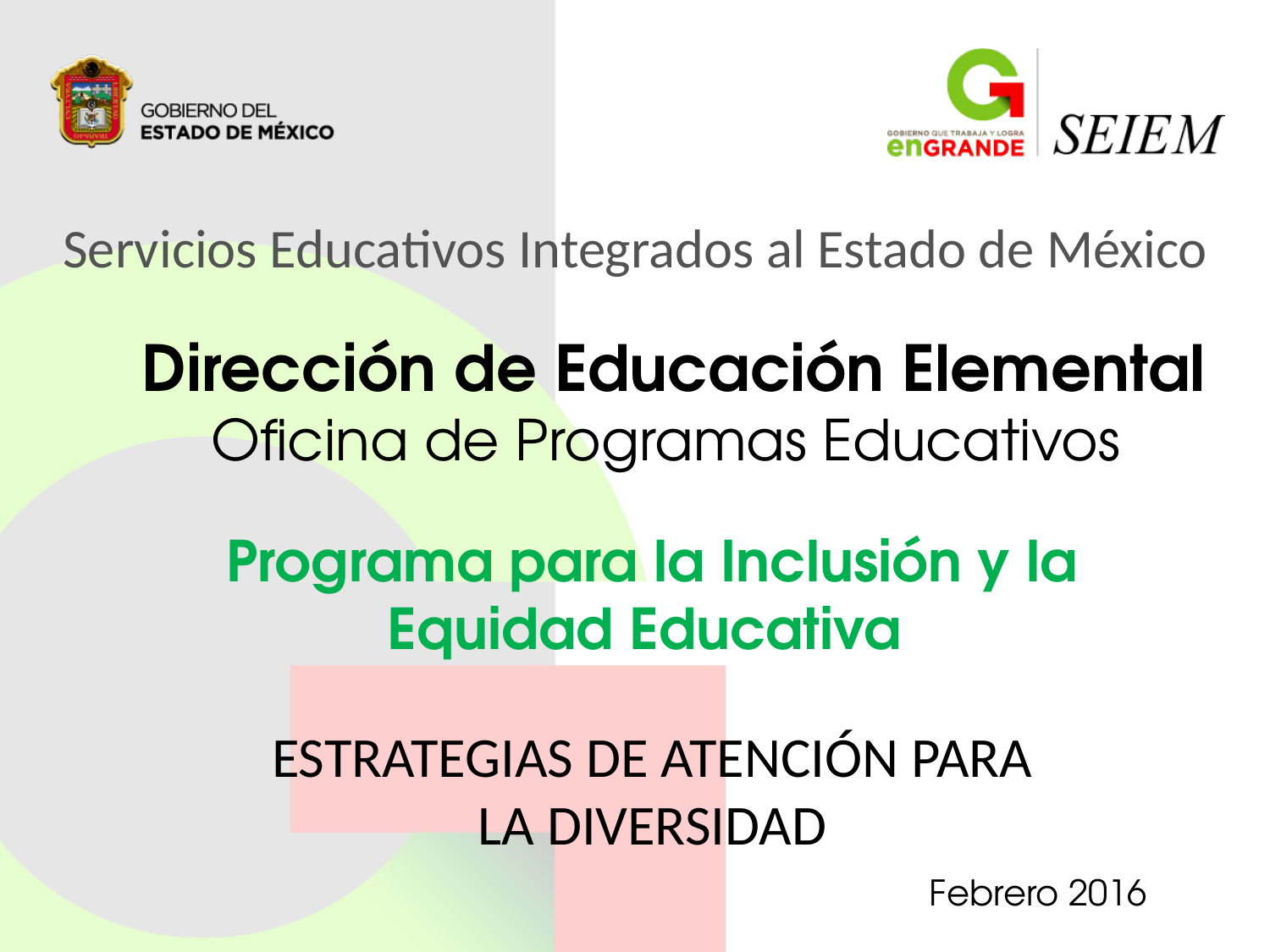

Servicios Educativos Integrados al Estado de México
Dirección de Educación Elemental
Oficina de Programas Educativos

Programa para la Inclusión y la Equidad Educativa
ESTRATEGIAS DE ATENCIÓN PARA LA DIVERSIDAD
Febrero 2016